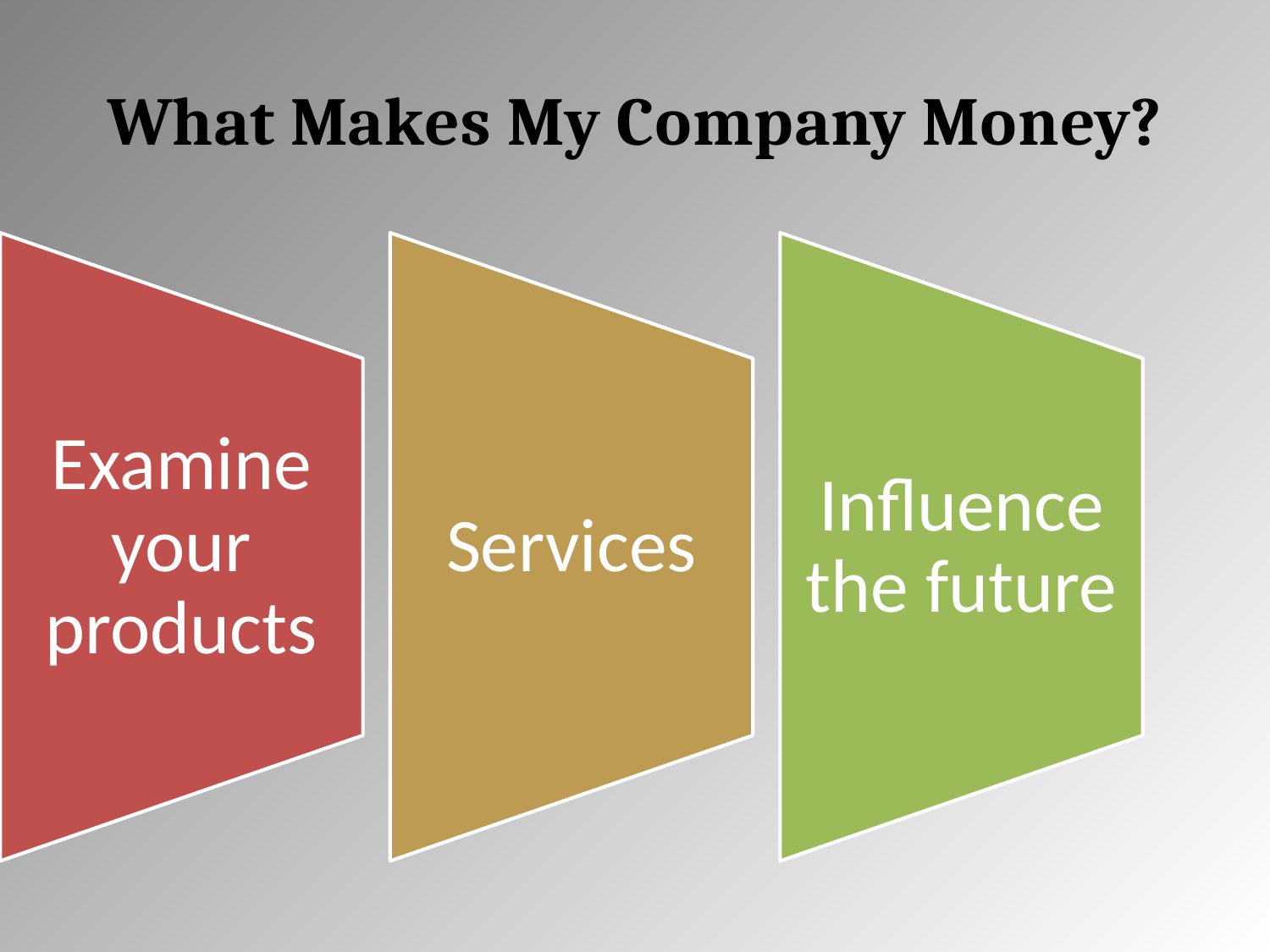

# What Makes My Company Money?
Examine your products
Services
Influence the future